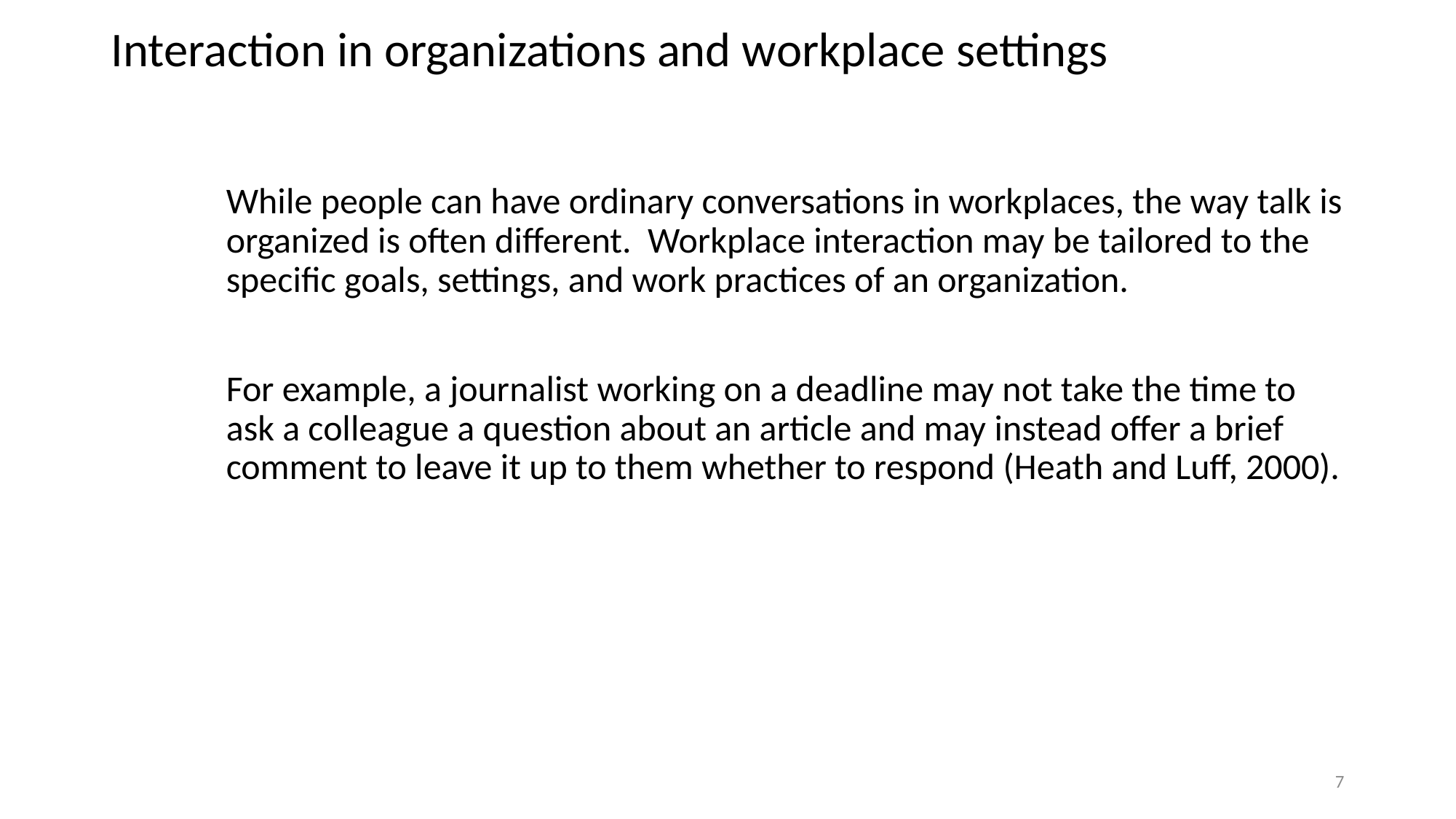

# Interaction in organizations and workplace settings
While people can have ordinary conversations in workplaces, the way talk is organized is often different.  Workplace interaction may be tailored to the specific goals, settings, and work practices of an organization.

For example, a journalist working on a deadline may not take the time to ask a colleague a question about an article and may instead offer a brief comment to leave it up to them whether to respond (Heath and Luff, 2000).
7